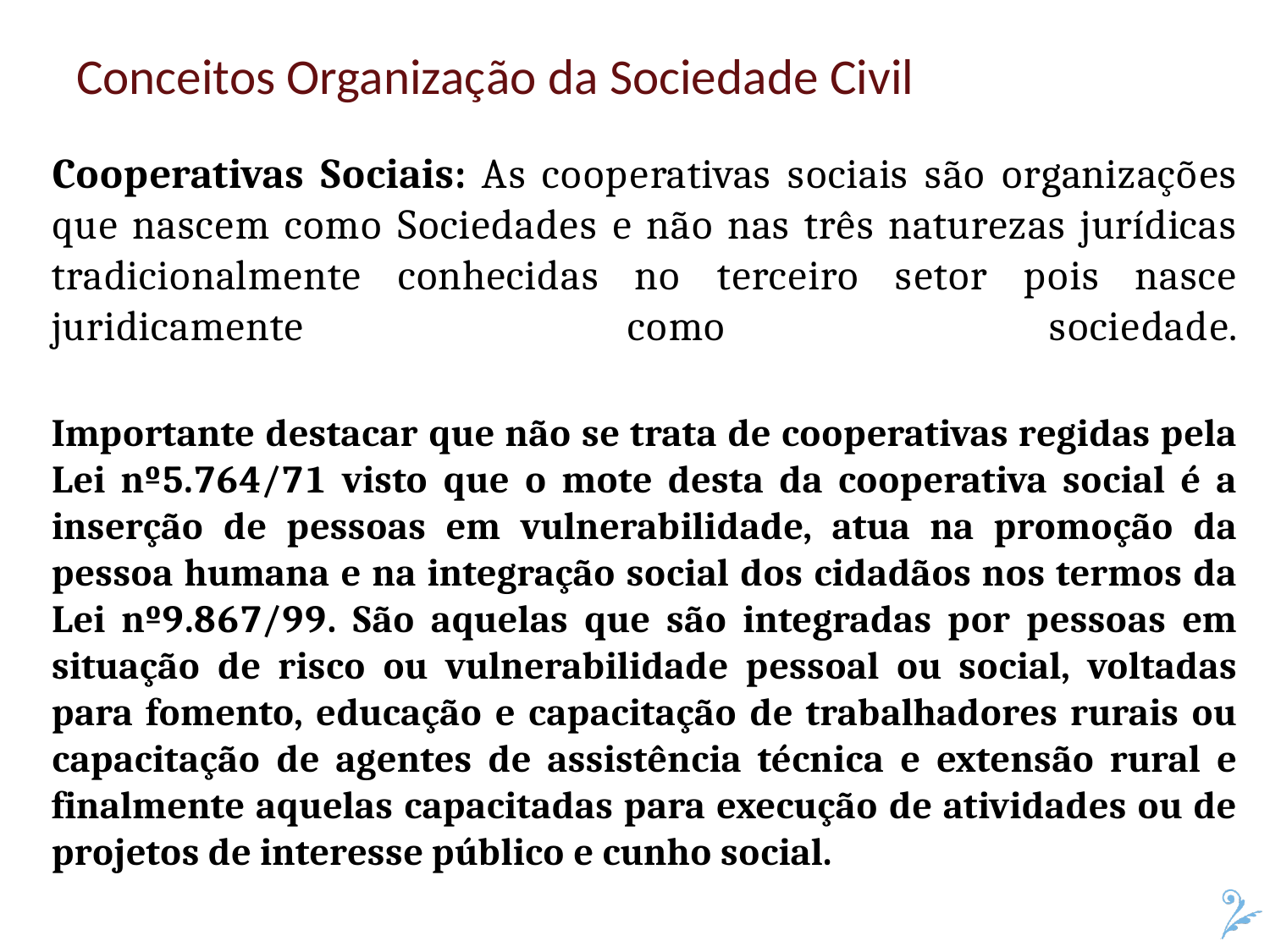

# Conceitos Organização da Sociedade Civil
Cooperativas Sociais: As cooperativas sociais são organizações que nascem como Sociedades e não nas três naturezas jurídicas tradicionalmente conhecidas no terceiro setor pois nasce juridicamente como sociedade.
Importante destacar que não se trata de cooperativas regidas pela Lei nº5.764/71 visto que o mote desta da cooperativa social é a inserção de pessoas em vulnerabilidade, atua na promoção da pessoa humana e na integração social dos cidadãos nos termos da Lei nº9.867/99. São aquelas que são integradas por pessoas em situação de risco ou vulnerabilidade pessoal ou social, voltadas para fomento, educação e capacitação de trabalhadores rurais ou capacitação de agentes de assistência técnica e extensão rural e finalmente aquelas capacitadas para execução de atividades ou de projetos de interesse público e cunho social.